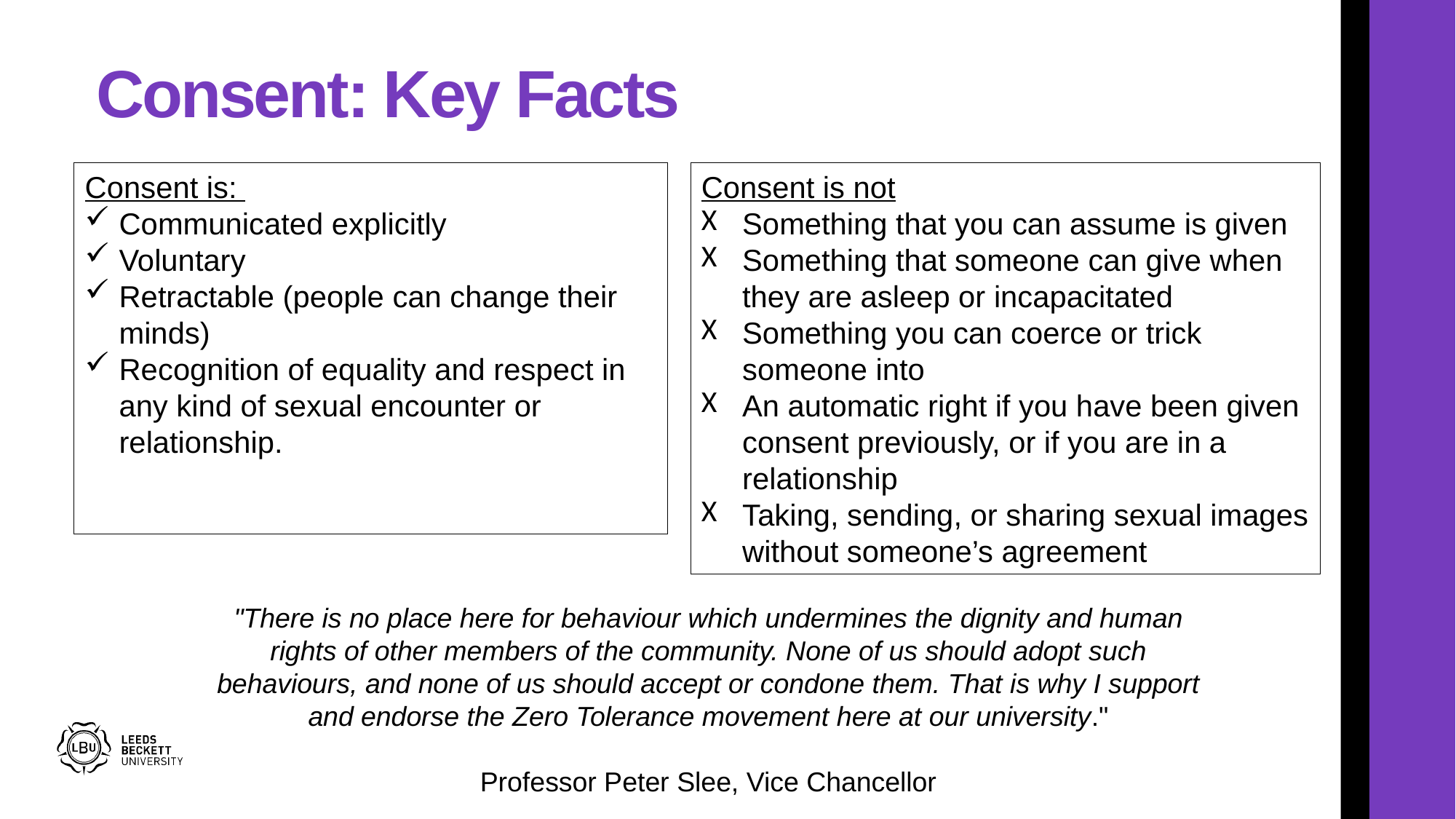

# Consent: Key Facts
Consent is:
Communicated explicitly
Voluntary
Retractable (people can change their minds)
Recognition of equality and respect in any kind of sexual encounter or relationship.

Consent is not
Something that you can assume is given
Something that someone can give when they are asleep or incapacitated
Something you can coerce or trick someone into
An automatic right if you have been given consent previously, or if you are in a relationship
Taking, sending, or sharing sexual images without someone’s agreement
"There is no place here for behaviour which undermines the dignity and human rights of other members of the community. None of us should adopt such behaviours, and none of us should accept or condone them. That is why I support and endorse the Zero Tolerance movement here at our university."

Professor Peter Slee, Vice Chancellor